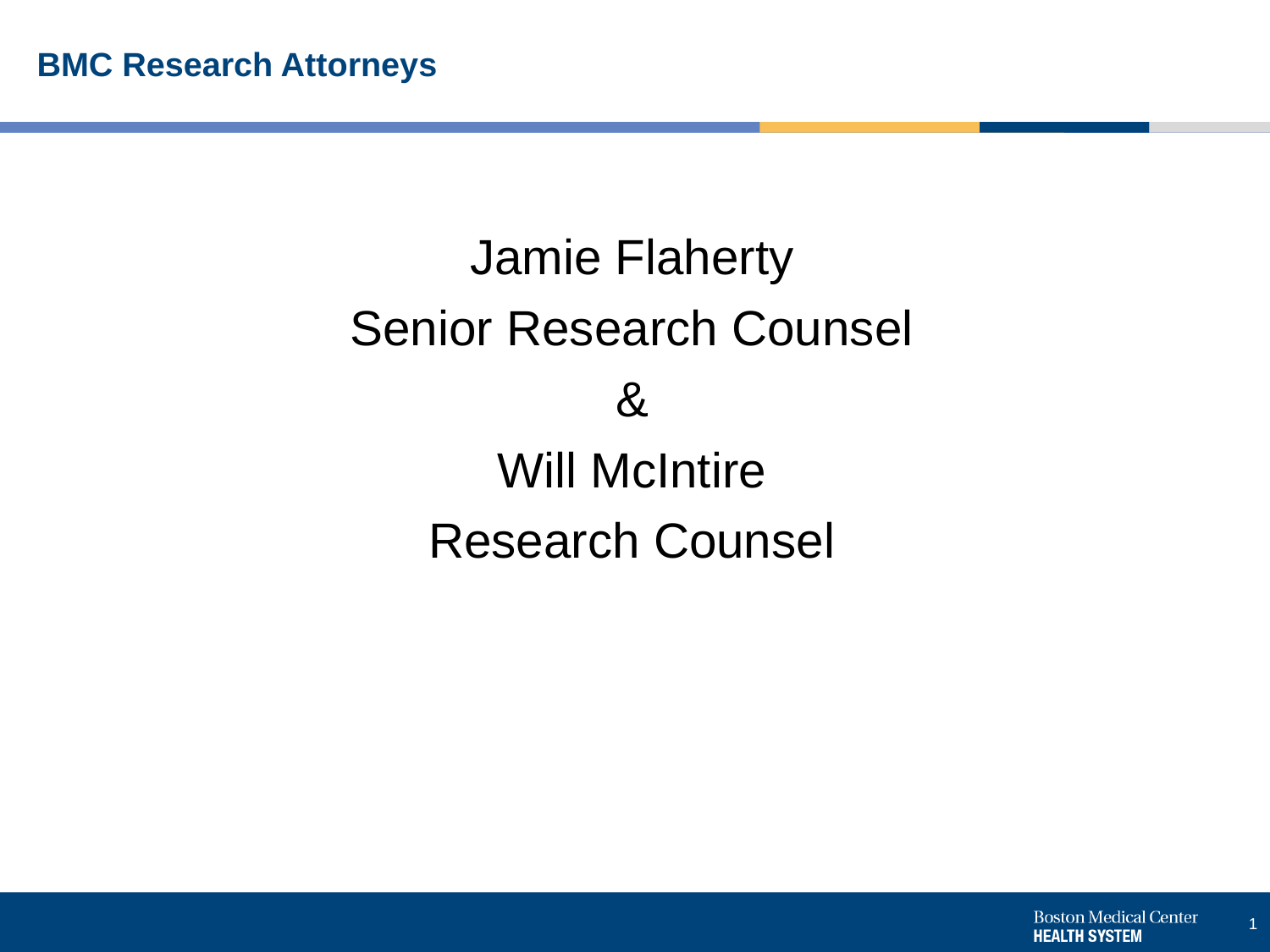

# BMC Research Attorneys
Jamie Flaherty
Senior Research Counsel
&
Will McIntire
Research Counsel